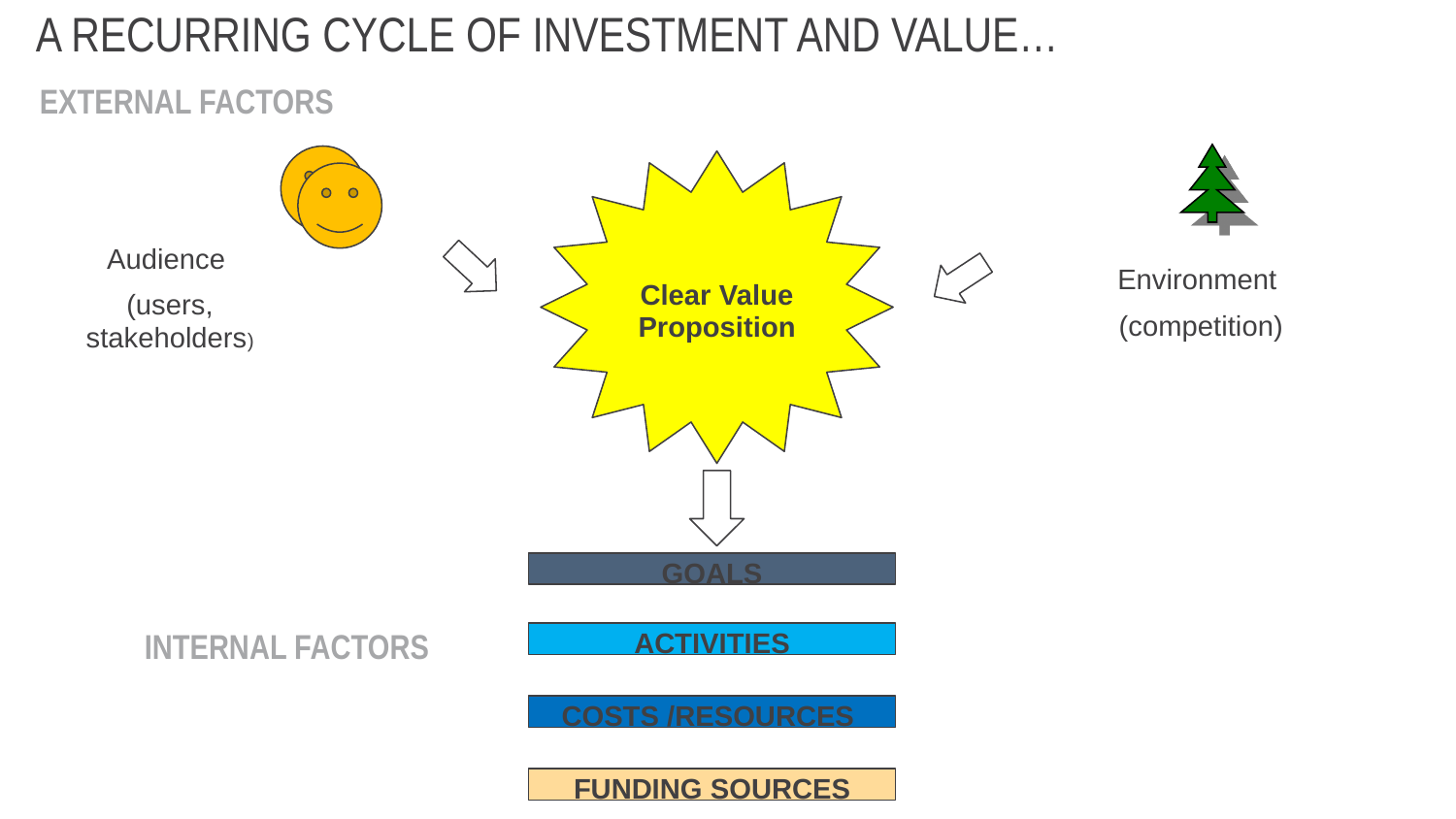

# A recurring Cycle of investment and value…
EXTERNAL FACTORS

Clear Value Proposition

Audience
(users, stakeholders)

Environment
(competition)

GOALS
INTERNAL FACTORS
ACTIVITIES
COSTS /RESOURCES
FUNDING SOURCES